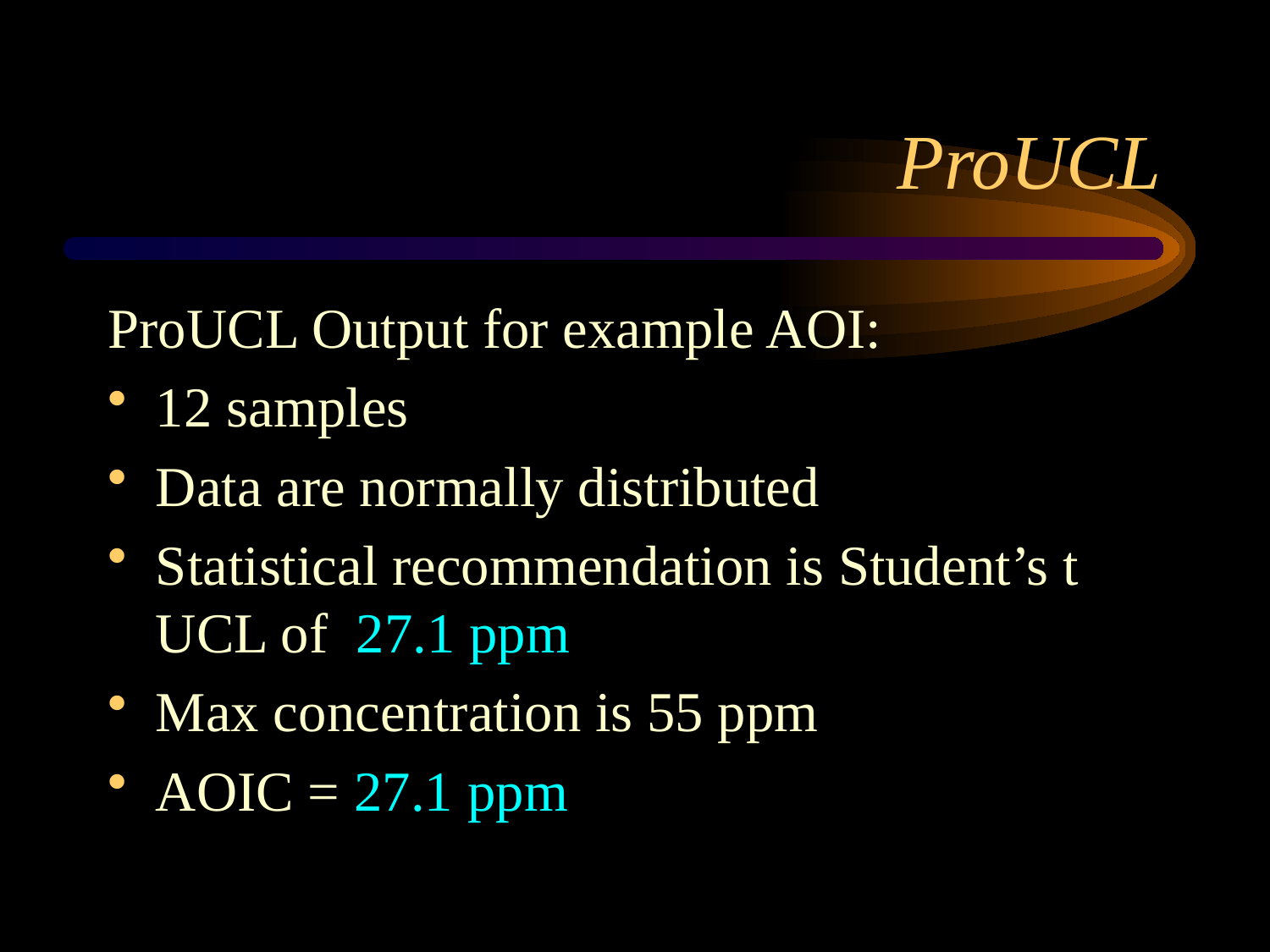

# ProUCL
ProUCL Output for example AOI:
12 samples
Data are normally distributed
Statistical recommendation is Student’s t UCL of  27.1 ppm
Max concentration is 55 ppm
AOIC = 27.1 ppm